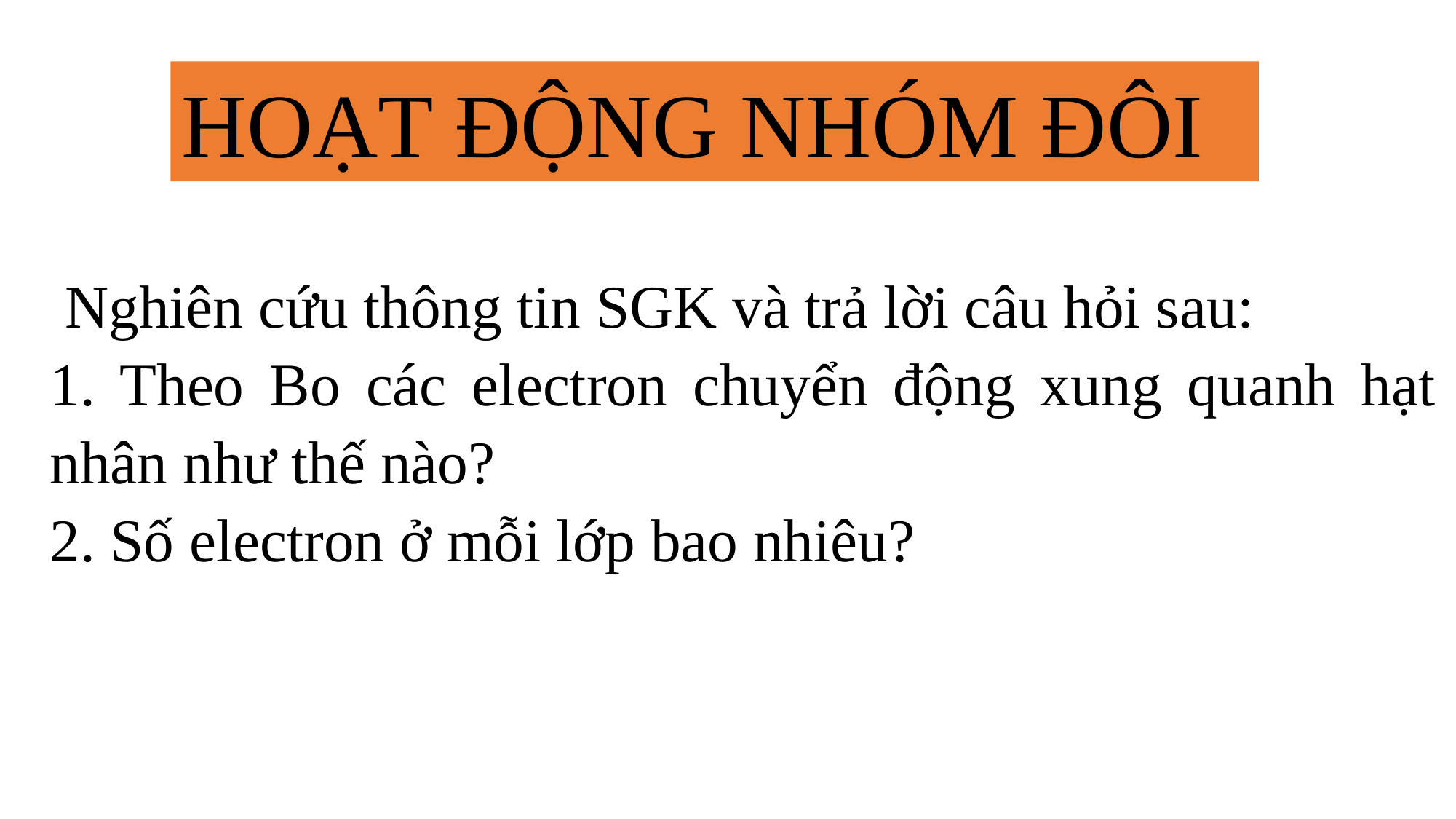

HOẠT ĐỘNG NHÓM ĐÔI
 Nghiên cứu thông tin SGK và trả lời câu hỏi sau:
1. Theo Bo các electron chuyển động xung quanh hạt nhân như thế nào?
2. Số electron ở mỗi lớp bao nhiêu?